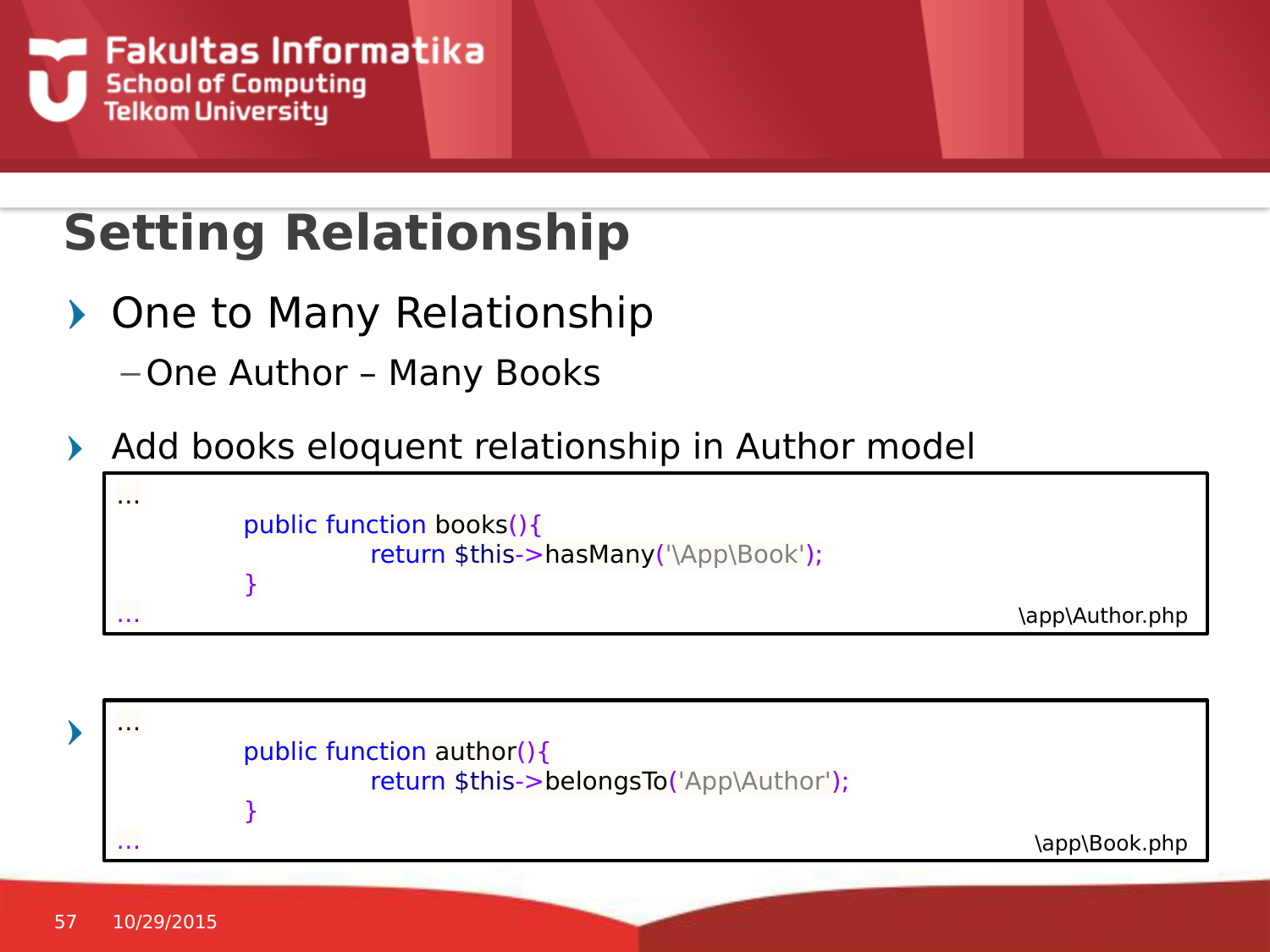

# Setting Relationship
One to Many Relationship
One Author – Many Books
Add books eloquent relationship in Author model

Add author eloquent relationship in Book model

…
	public function books(){
		return $this->hasMany('\App\Book');
	}
…
\app\Author.php
…
	public function author(){
		return $this->belongsTo('App\Author');
	}
…
\app\Book.php

57
10/29/2015